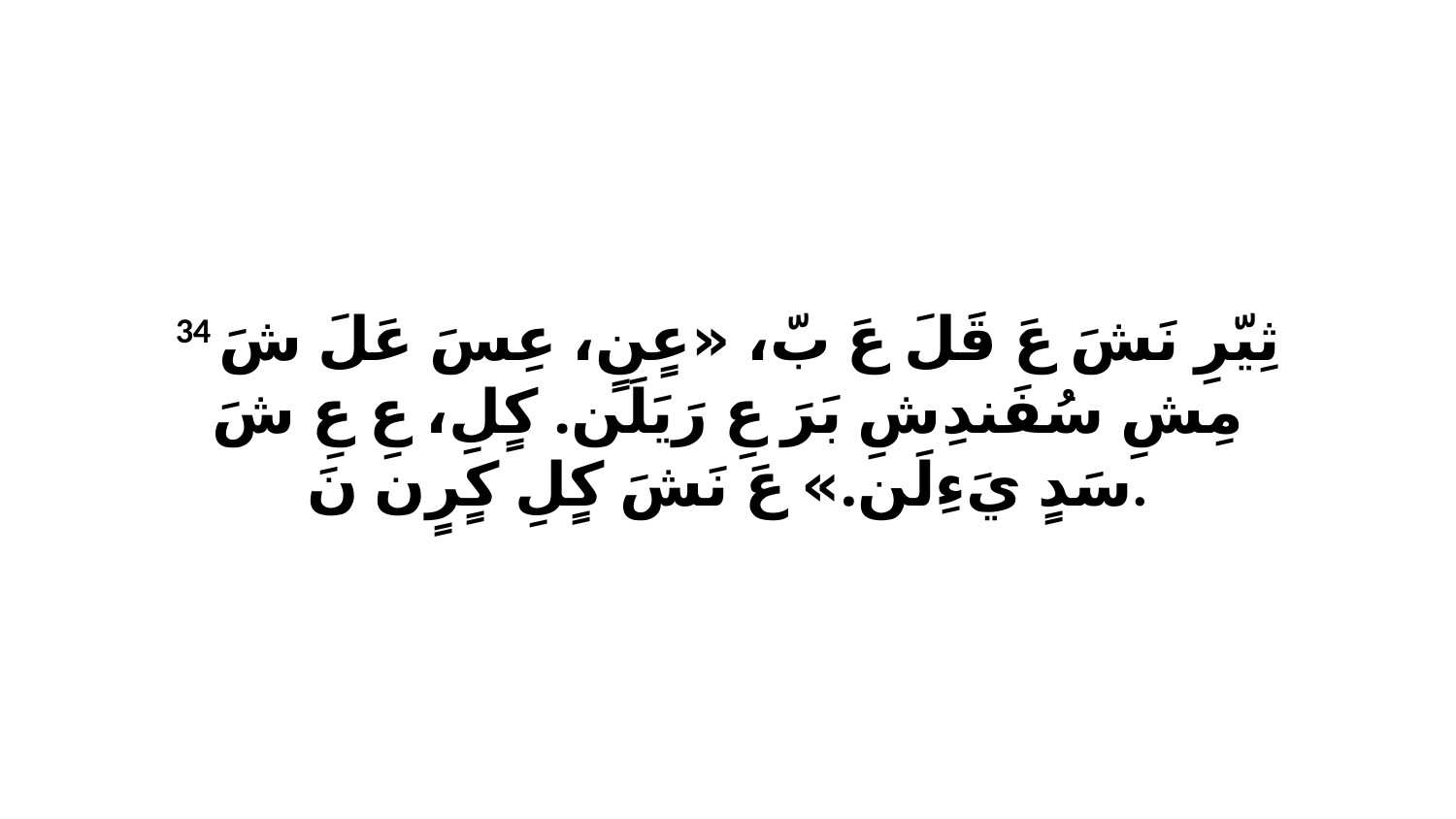

34 ثِيّرِ نَشَ عَ قَلَ عَ بّ، «عٍنٍ، عِسَ عَلَ شَ مِشِ سُفَندِشِ بَرَ عِ رَيَلَن. كٍلِ، عِ عِ شَ سَدٍ يَءِلَن.» عَ نَشَ كٍلِ كٍرٍن نَ.